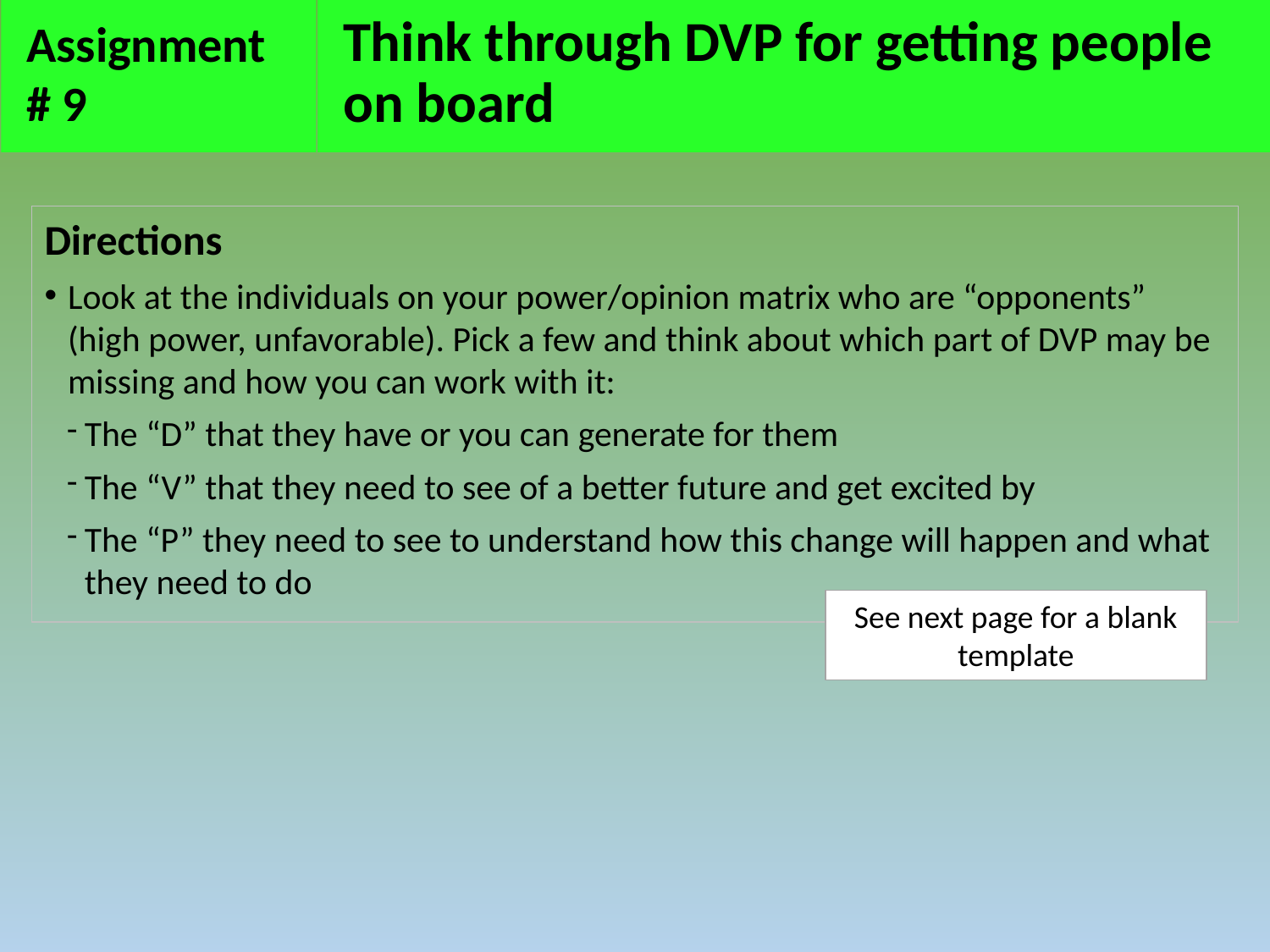

Assignment
# 9
# Think through DVP for getting people on board
Directions
Look at the individuals on your power/opinion matrix who are “opponents” (high power, unfavorable). Pick a few and think about which part of DVP may be missing and how you can work with it:
The “D” that they have or you can generate for them
The “V” that they need to see of a better future and get excited by
The “P” they need to see to understand how this change will happen and what they need to do
See next page for a blank template